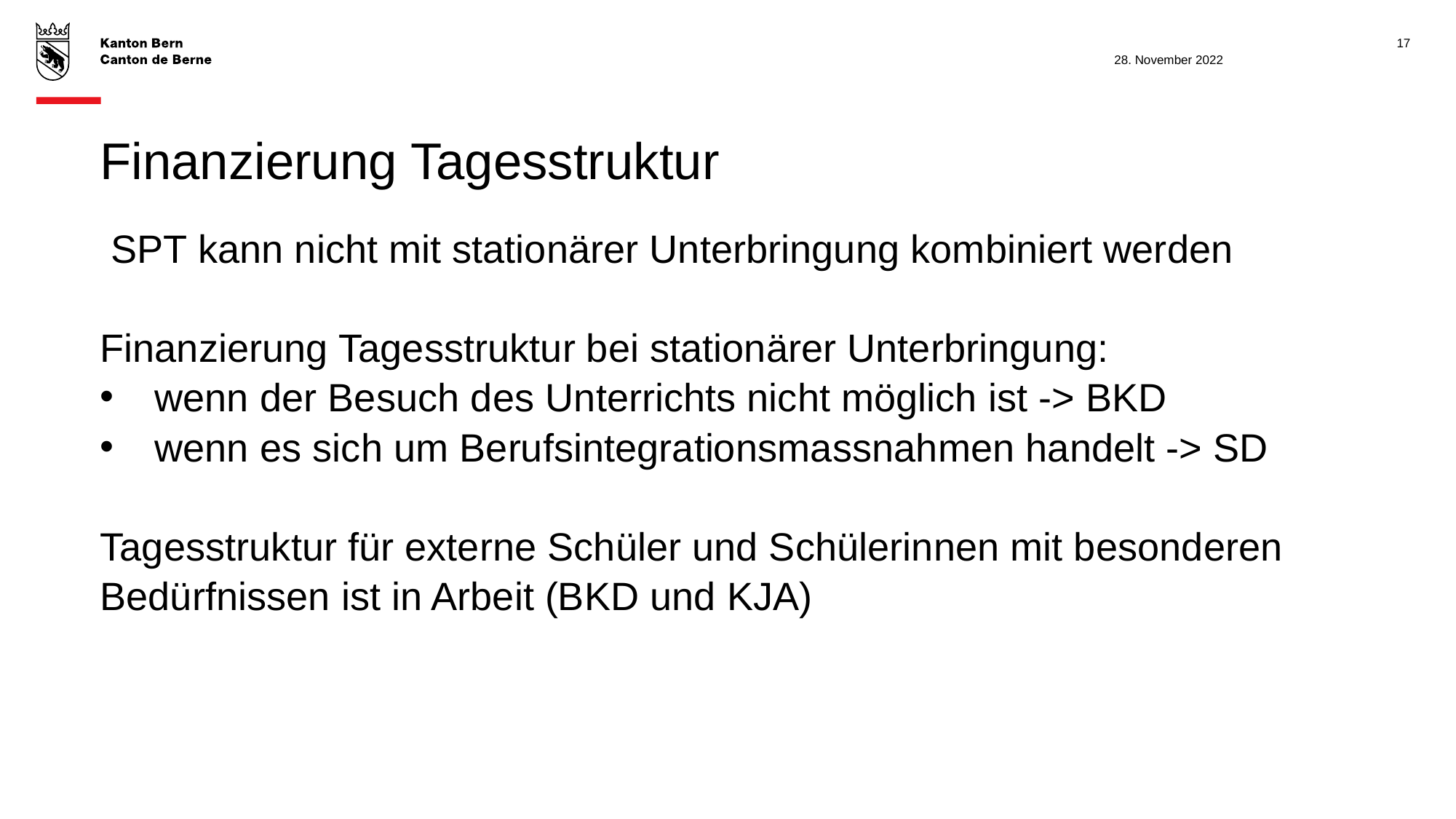

17
28. November 2022
# Finanzierung Tagesstruktur
 SPT kann nicht mit stationärer Unterbringung kombiniert werden

Finanzierung Tagesstruktur bei stationärer Unterbringung:
wenn der Besuch des Unterrichts nicht möglich ist -> BKD
wenn es sich um Berufsintegrationsmassnahmen handelt -> SD

Tagesstruktur für externe Schüler und Schülerinnen mit besonderen Bedürfnissen ist in Arbeit (BKD und KJA)